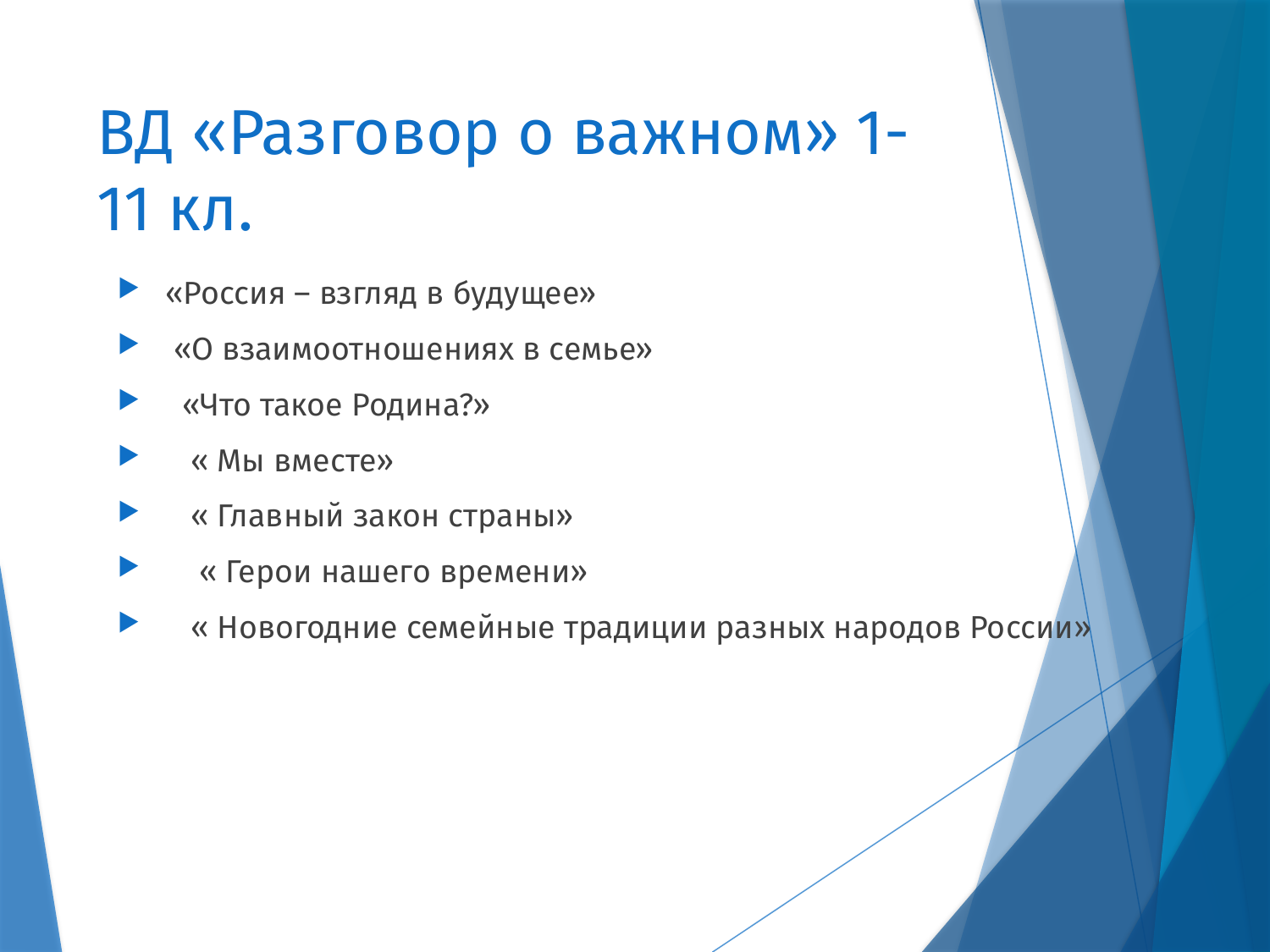

# ВД «Разговор о важном» 1-11 кл.
«Россия – взгляд в будущее»
 «О взаимоотношениях в семье»
  «Что такое Родина?»
   « Мы вместе»
   « Главный закон страны»
    « Герои нашего времени»
   « Новогодние семейные традиции разных народов России»